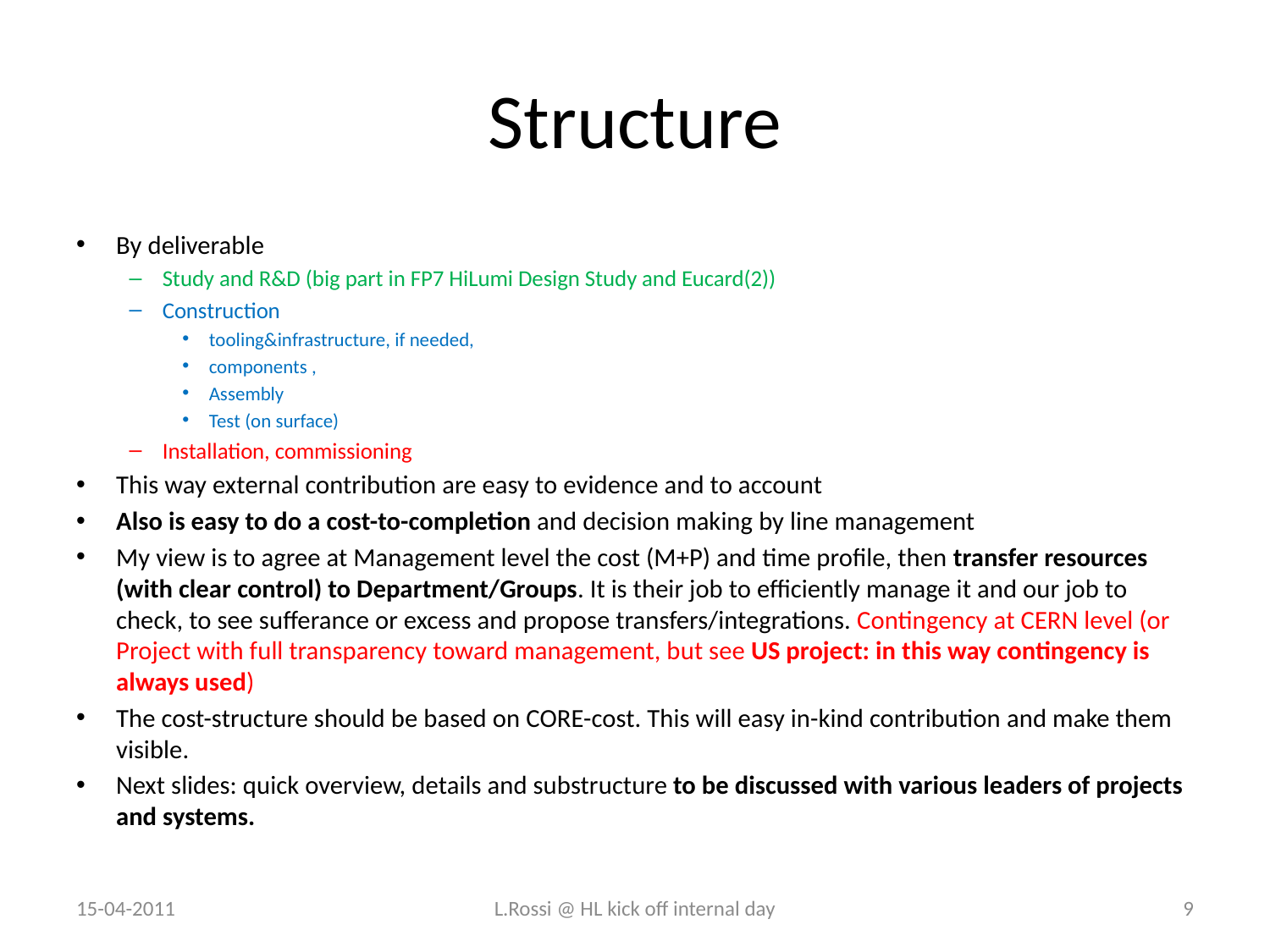

# Structure
By deliverable
Study and R&D (big part in FP7 HiLumi Design Study and Eucard(2))
Construction
tooling&infrastructure, if needed,
components ,
Assembly
Test (on surface)
Installation, commissioning
This way external contribution are easy to evidence and to account
Also is easy to do a cost-to-completion and decision making by line management
My view is to agree at Management level the cost (M+P) and time profile, then transfer resources (with clear control) to Department/Groups. It is their job to efficiently manage it and our job to check, to see sufferance or excess and propose transfers/integrations. Contingency at CERN level (or Project with full transparency toward management, but see US project: in this way contingency is always used)
The cost-structure should be based on CORE-cost. This will easy in-kind contribution and make them visible.
Next slides: quick overview, details and substructure to be discussed with various leaders of projects and systems.
15-04-2011
L.Rossi @ HL kick off internal day
9